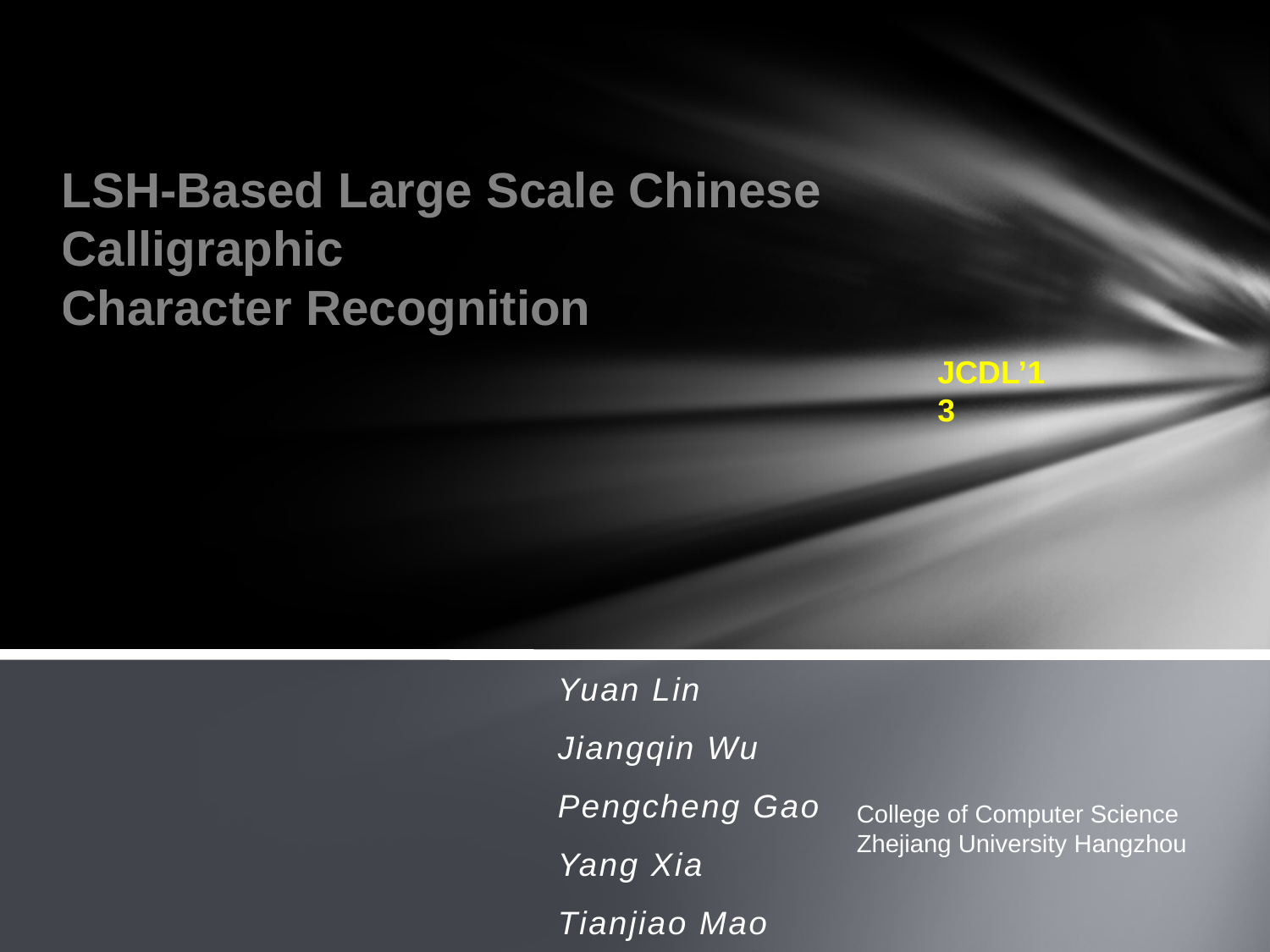

# LSH-Based Large Scale Chinese Calligraphic Character Recognition
JCDL’13
Yuan Lin
Jiangqin Wu
Pengcheng Gao
Yang Xia
Tianjiao Mao
College of Computer Science
Zhejiang University Hangzhou